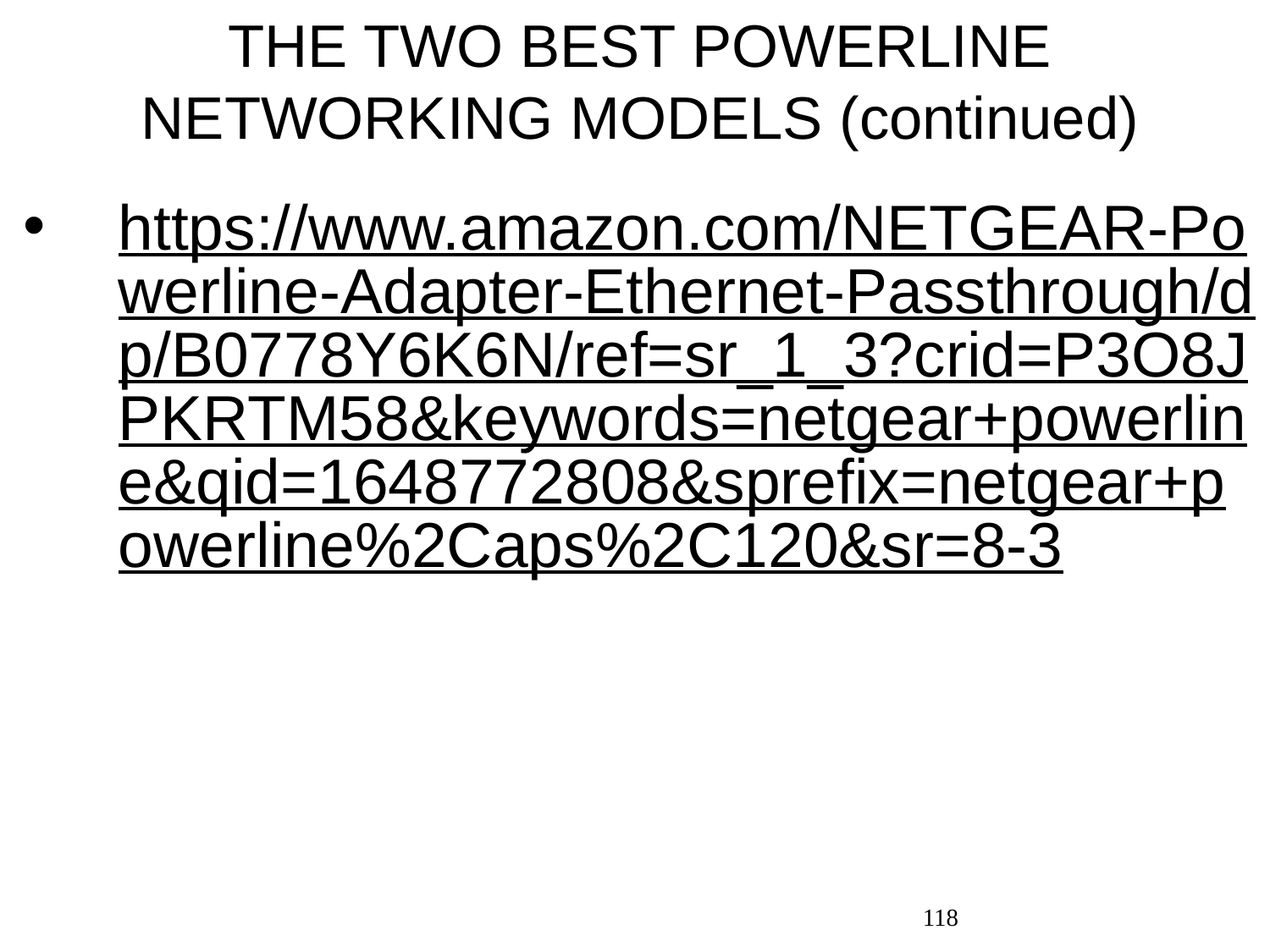

# THE TWO BEST POWERLINE NETWORKING MODELS (continued)
https://www.amazon.com/NETGEAR-Powerline-Adapter-Ethernet-Passthrough/dp/B0778Y6K6N/ref=sr_1_3?crid=P3O8JPKRTM58&keywords=netgear+powerline&qid=1648772808&sprefix=netgear+powerline%2Caps%2C120&sr=8-3
118